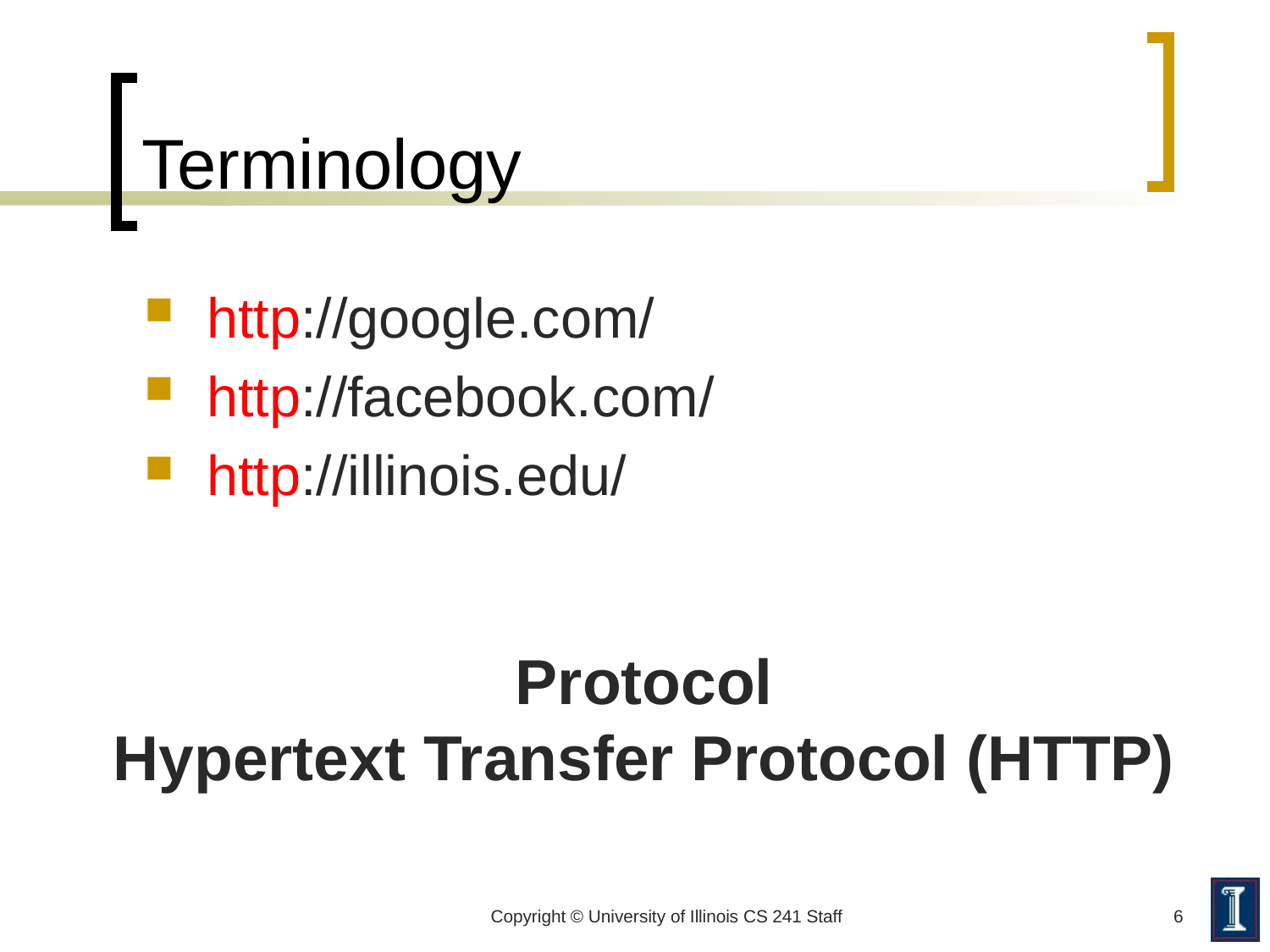

# Terminology
http://google.com/
http://facebook.com/
http://illinois.edu/
Protocol
Hypertext Transfer Protocol (HTTP)
Copyright © University of Illinois CS 241 Staff
6